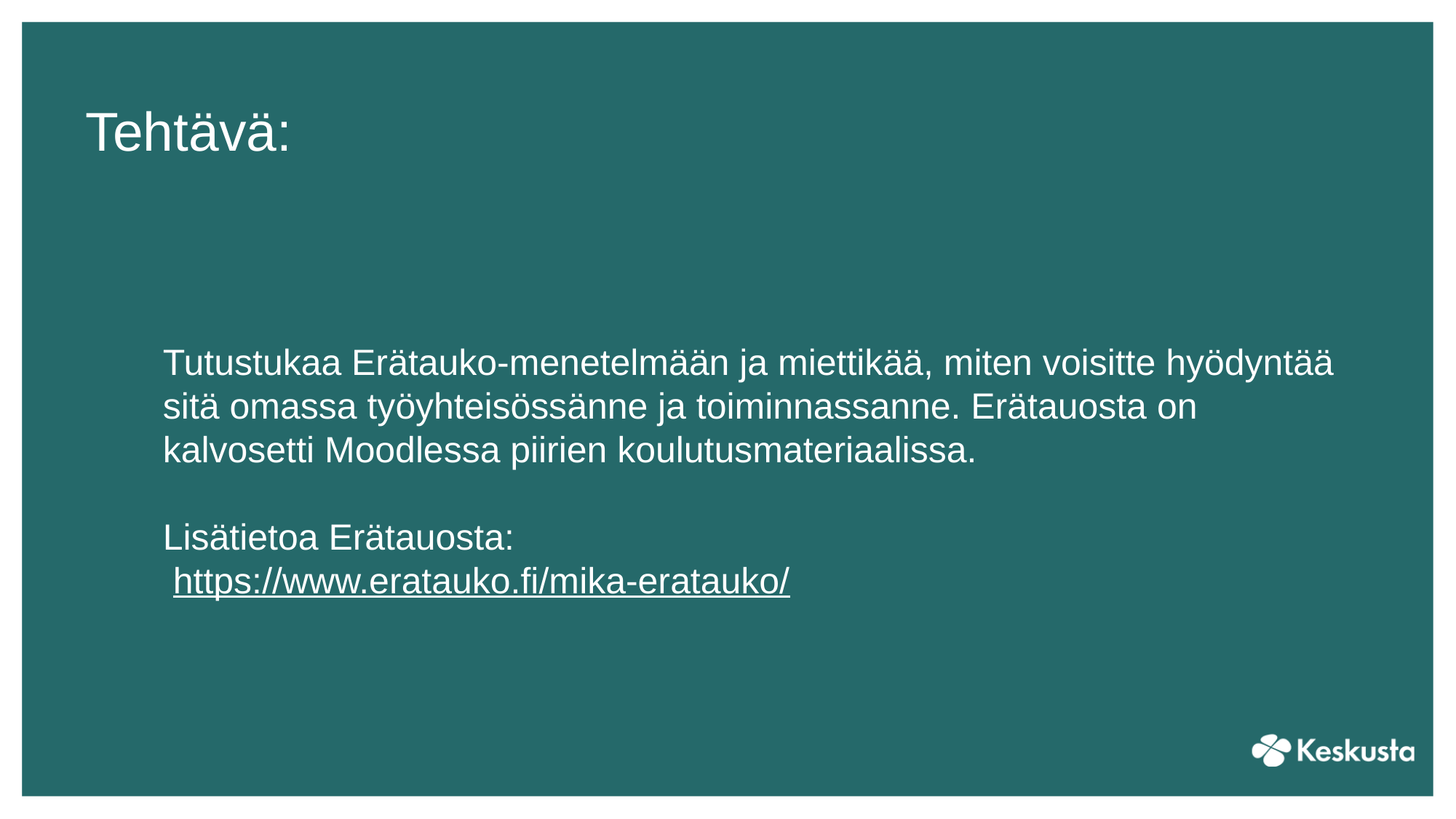

# Tehtävä:
Tutustukaa Erätauko-menetelmään ja miettikää, miten voisitte hyödyntää sitä omassa työyhteisössänne ja toiminnassanne. Erätauosta on kalvosetti Moodlessa piirien koulutusmateriaalissa.

Lisätietoa Erätauosta:
 https://www.eratauko.fi/mika-eratauko/